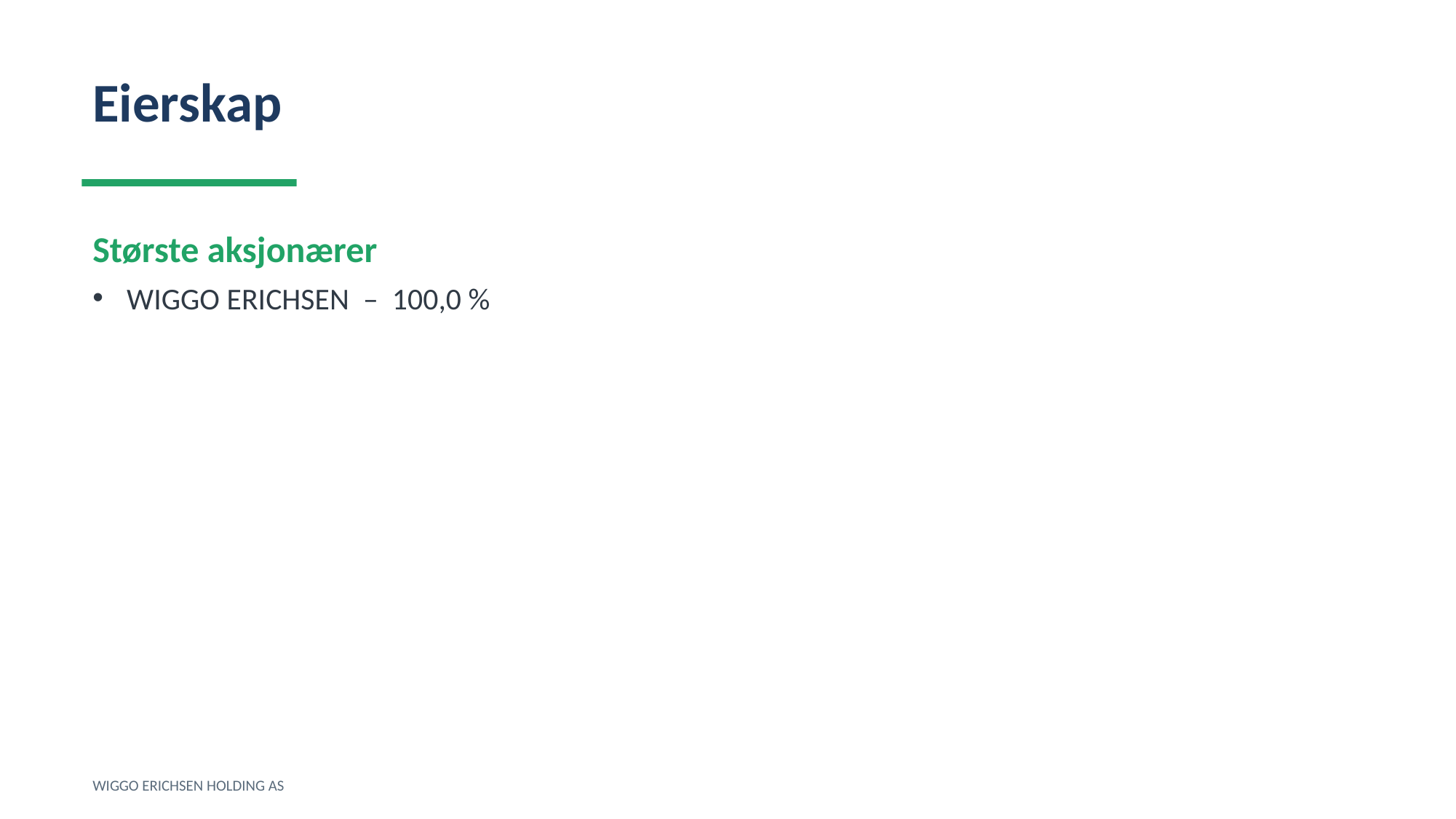

Eierskap

Største aksjonærer
WIGGO ERICHSEN  –  100,0 %
WIGGO ERICHSEN HOLDING AS